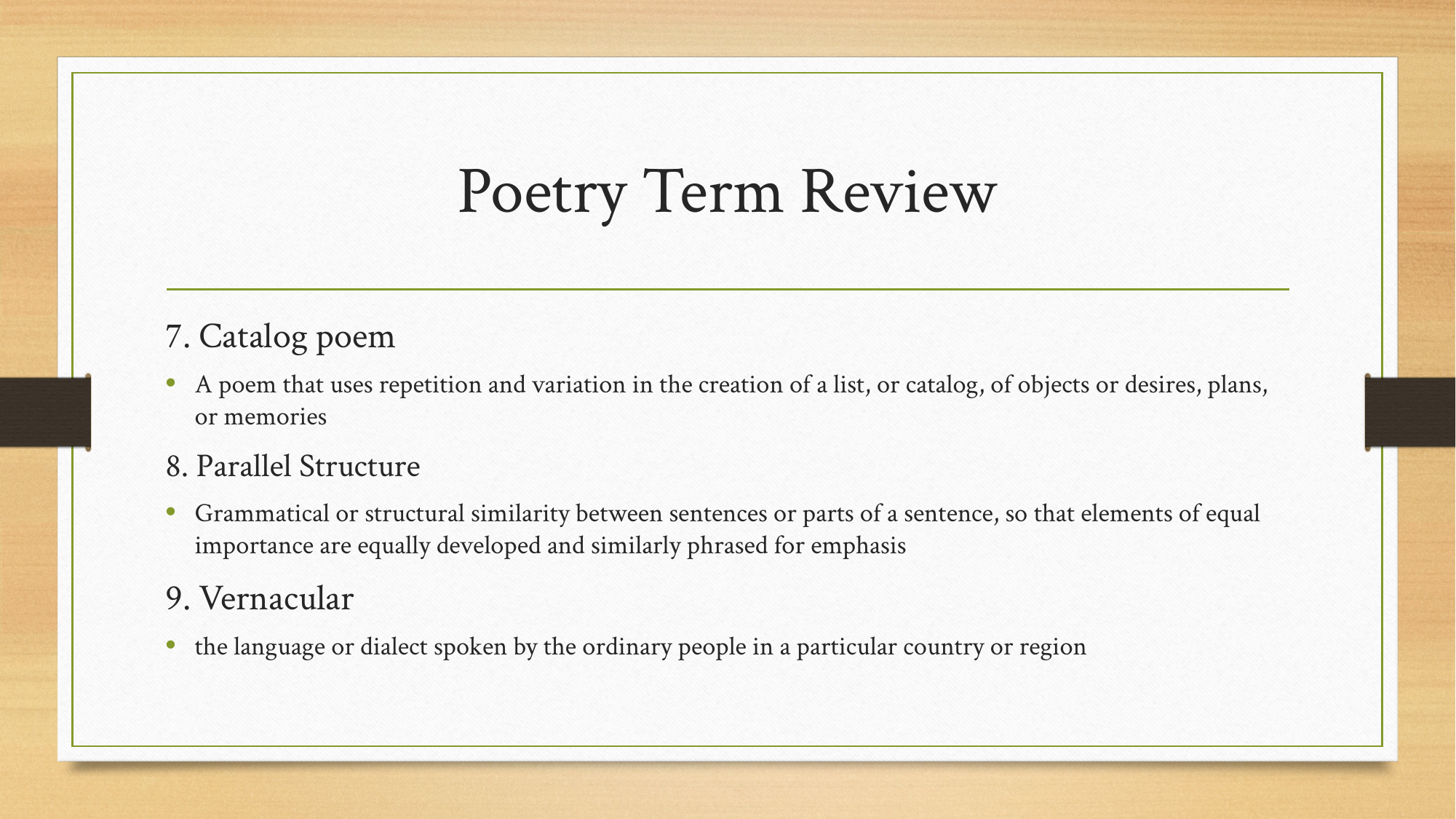

# Poetry Term Review
7. Catalog poem
A poem that uses repetition and variation in the creation of a list, or catalog, of objects or desires, plans, or memories
8. Parallel Structure
Grammatical or structural similarity between sentences or parts of a sentence, so that elements of equal importance are equally developed and similarly phrased for emphasis
9. Vernacular
the language or dialect spoken by the ordinary people in a particular country or region